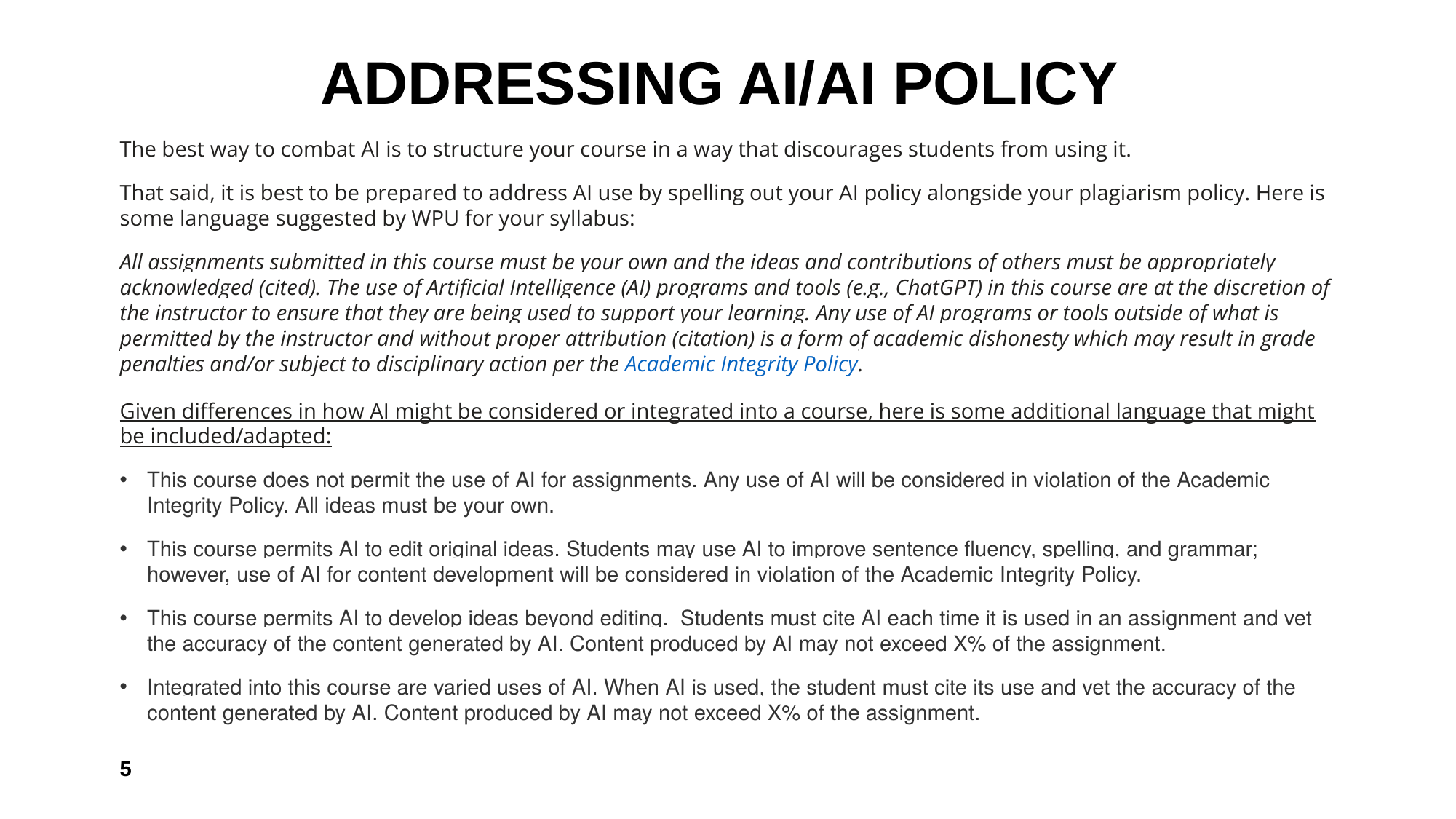

# Addressing Ai/AI Policy
The best way to combat AI is to structure your course in a way that discourages students from using it.
That said, it is best to be prepared to address AI use by spelling out your AI policy alongside your plagiarism policy. Here is some language suggested by WPU for your syllabus:
All assignments submitted in this course must be your own and the ideas and contributions of others must be appropriately acknowledged (cited). The use of Artificial Intelligence (AI) programs and tools (e.g., ChatGPT) in this course are at the discretion of the instructor to ensure that they are being used to support your learning. Any use of AI programs or tools outside of what is permitted by the instructor and without proper attribution (citation) is a form of academic dishonesty which may result in grade penalties and/or subject to disciplinary action per the Academic Integrity Policy.
Given differences in how AI might be considered or integrated into a course, here is some additional language that might be included/adapted:
This course does not permit the use of AI for assignments. Any use of AI will be considered in violation of the Academic Integrity Policy. All ideas must be your own.
This course permits AI to edit original ideas. Students may use AI to improve sentence fluency, spelling, and grammar; however, use of AI for content development will be considered in violation of the Academic Integrity Policy.
This course permits AI to develop ideas beyond editing.  Students must cite AI each time it is used in an assignment and vet the accuracy of the content generated by AI. Content produced by AI may not exceed X% of the assignment.
Integrated into this course are varied uses of AI. When AI is used, the student must cite its use and vet the accuracy of the content generated by AI. Content produced by AI may not exceed X% of the assignment.

5